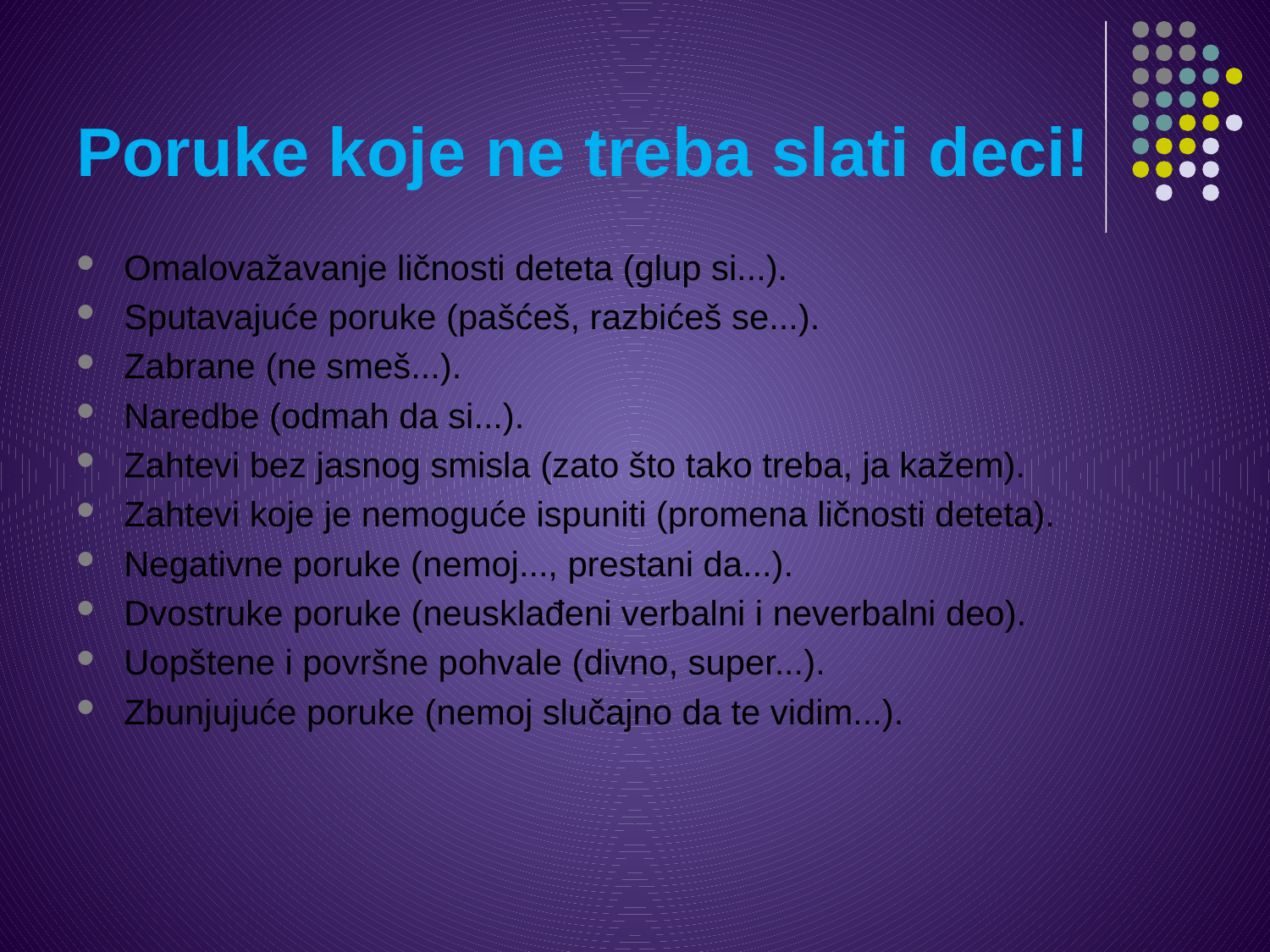

# Poruke koje ne treba slati deci!
Omalovažavanje ličnosti deteta (glup si...).
Sputavajuće poruke (pašćeš, razbićeš se...).
Zabrane (ne smeš...).
Naredbe (odmah da si...).
Zahtevi bez jasnog smisla (zato što tako treba, ja kažem).
Zahtevi koje je nemoguće ispuniti (promena ličnosti deteta).
Negativne poruke (nemoj..., prestani da...).
Dvostruke poruke (neusklađeni verbalni i neverbalni deo).
Uopštene i površne pohvale (divno, super...).
Zbunjujuće poruke (nemoj slučajno da te vidim...).